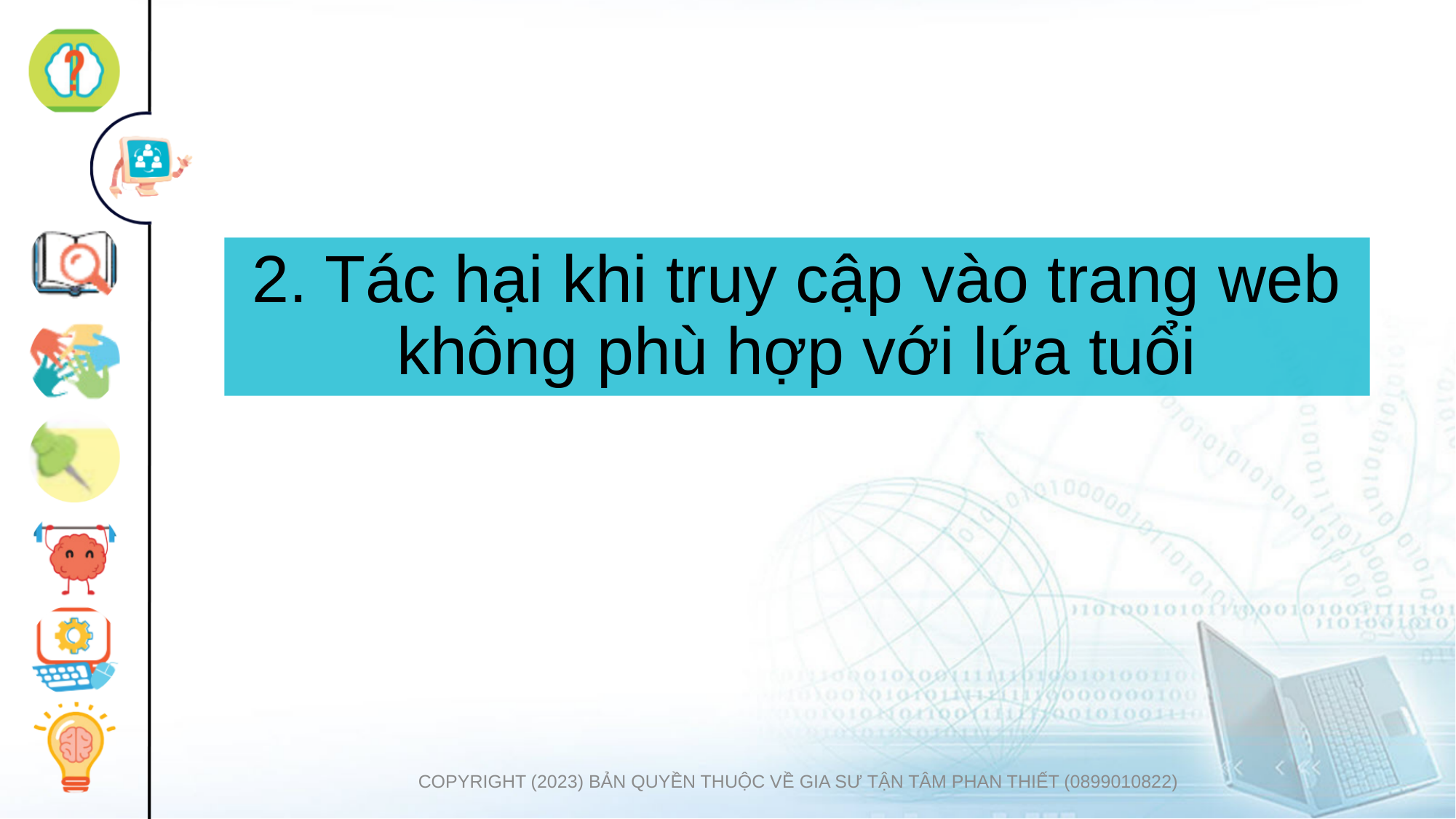

# 2. Tác hại khi truy cập vào trang web không phù hợp với lứa tuổi
COPYRIGHT (2023) BẢN QUYỀN THUỘC VỀ GIA SƯ TẬN TÂM PHAN THIẾT (0899010822)